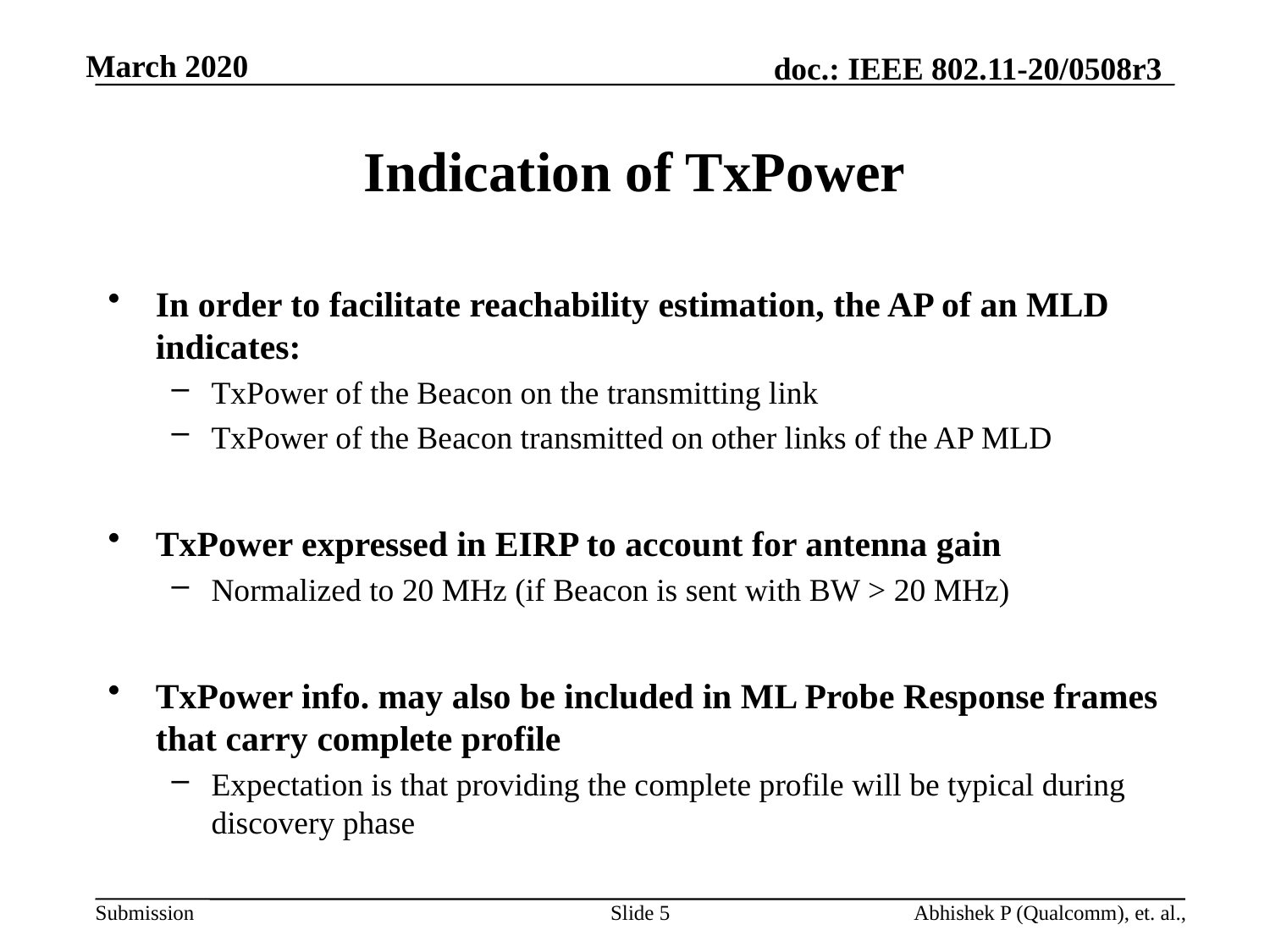

# Indication of TxPower
In order to facilitate reachability estimation, the AP of an MLD indicates:
TxPower of the Beacon on the transmitting link
TxPower of the Beacon transmitted on other links of the AP MLD

TxPower expressed in EIRP to account for antenna gain
Normalized to 20 MHz (if Beacon is sent with BW > 20 MHz)

TxPower info. may also be included in ML Probe Response frames that carry complete profile
Expectation is that providing the complete profile will be typical during discovery phase
Slide 5
Abhishek P (Qualcomm), et. al.,